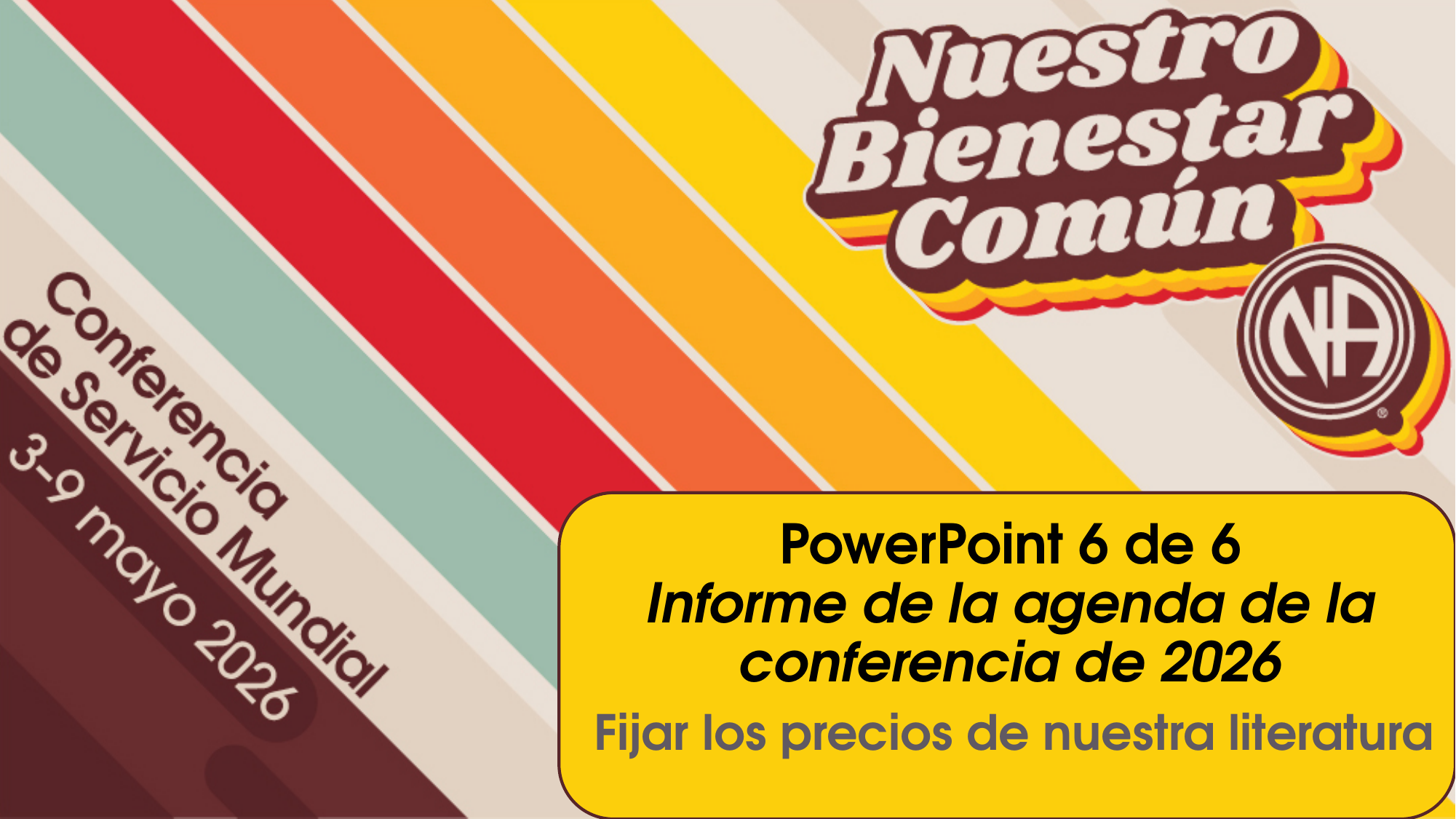

PowerPoint 6 de 6
Informe de la agenda de la conferencia de 2026
Fijar los precios de nuestra literatura